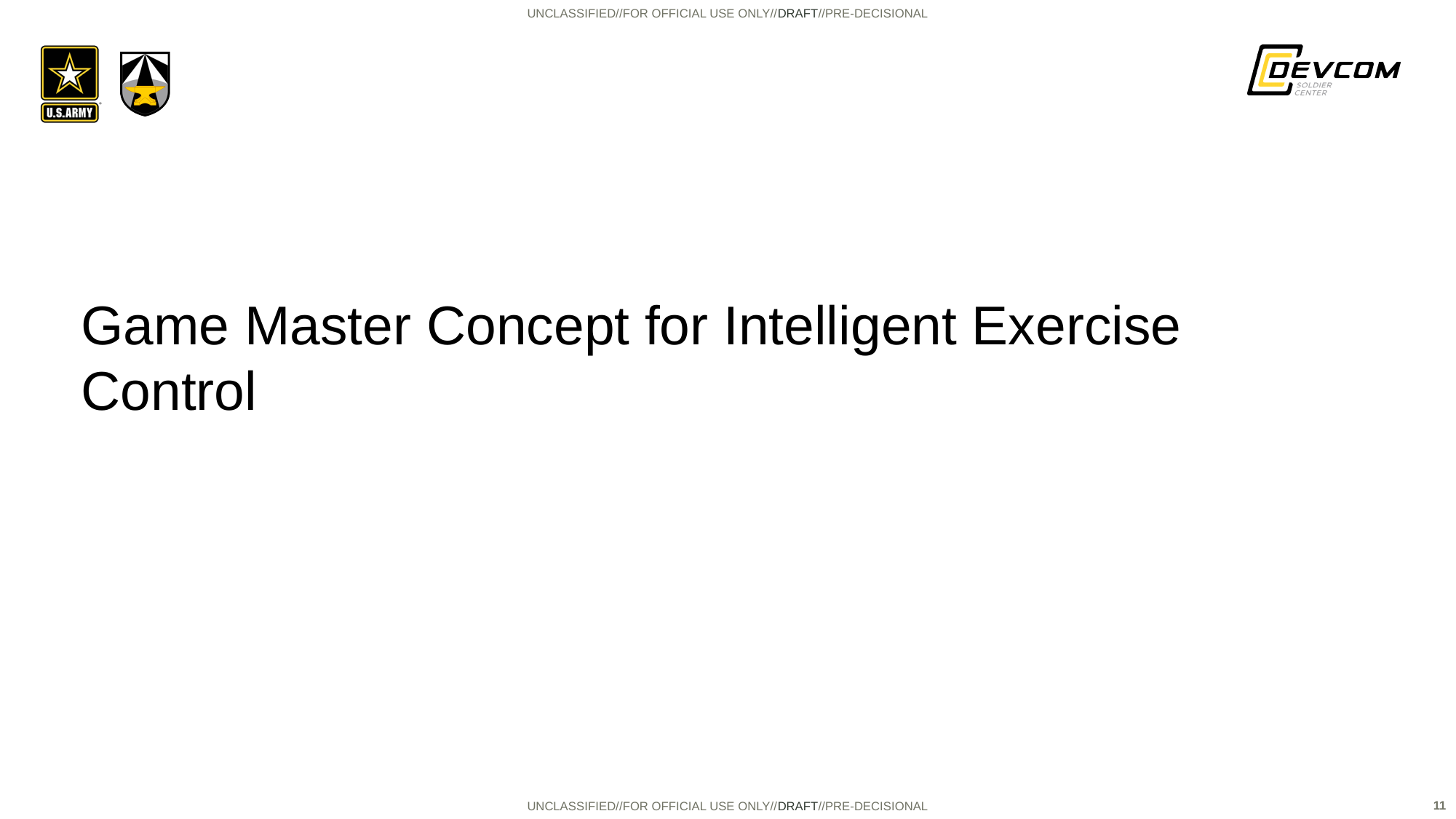

# Game Master Concept for Intelligent Exercise Control